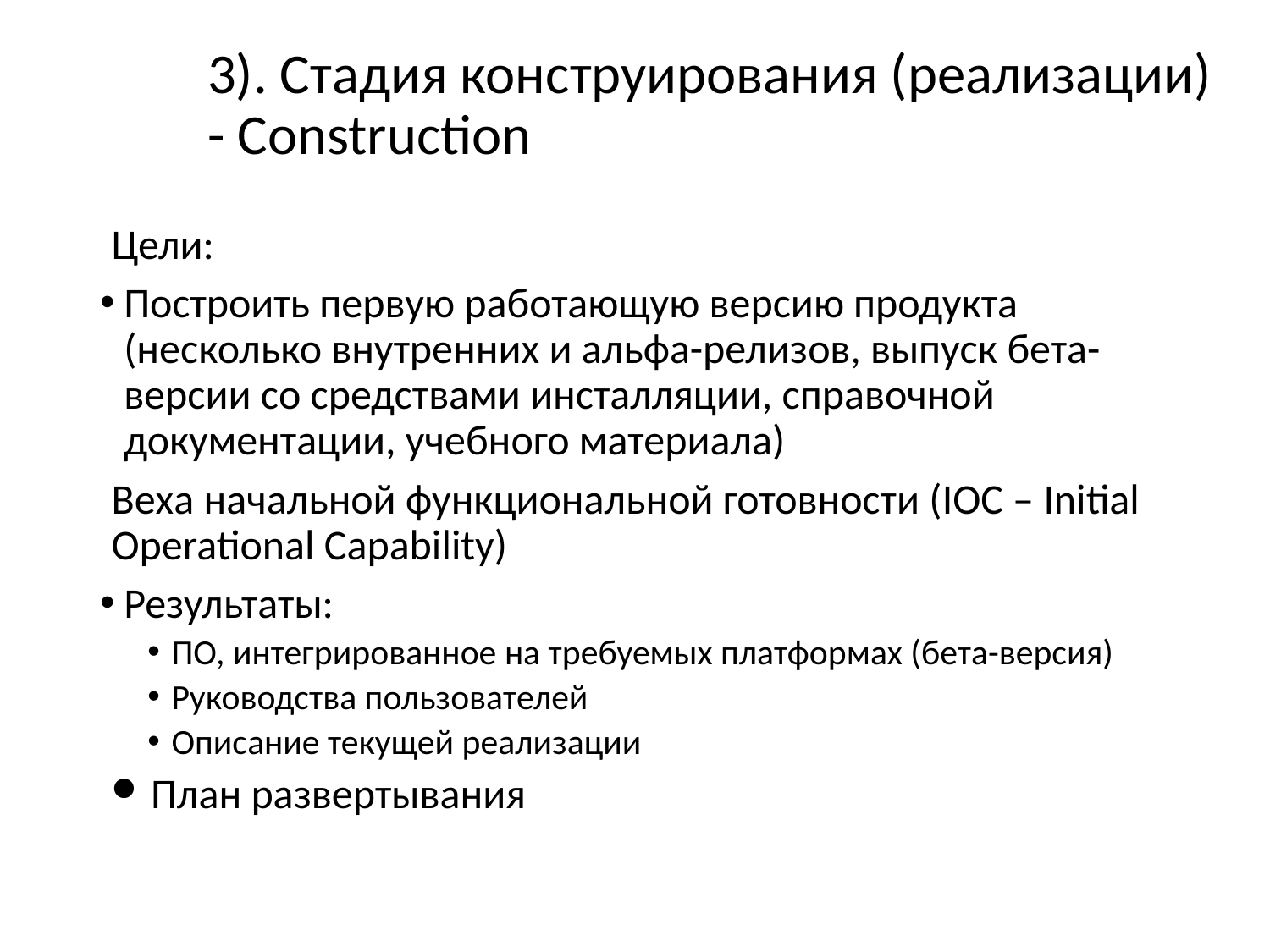

# 3). Стадия конструирования (реализации) - Construction
Цели:
Построить первую работающую версию продукта (несколько внутренних и альфа-релизов, выпуск бета-версии со средствами инсталляции, справочной документации, учебного материала)
Веха начальной функциональной готовности (IOC – Initial Operational Capability)
Результаты:
ПО, интегрированное на требуемых платформах (бета-версия)
Руководства пользователей
Описание текущей реализации
План развертывания